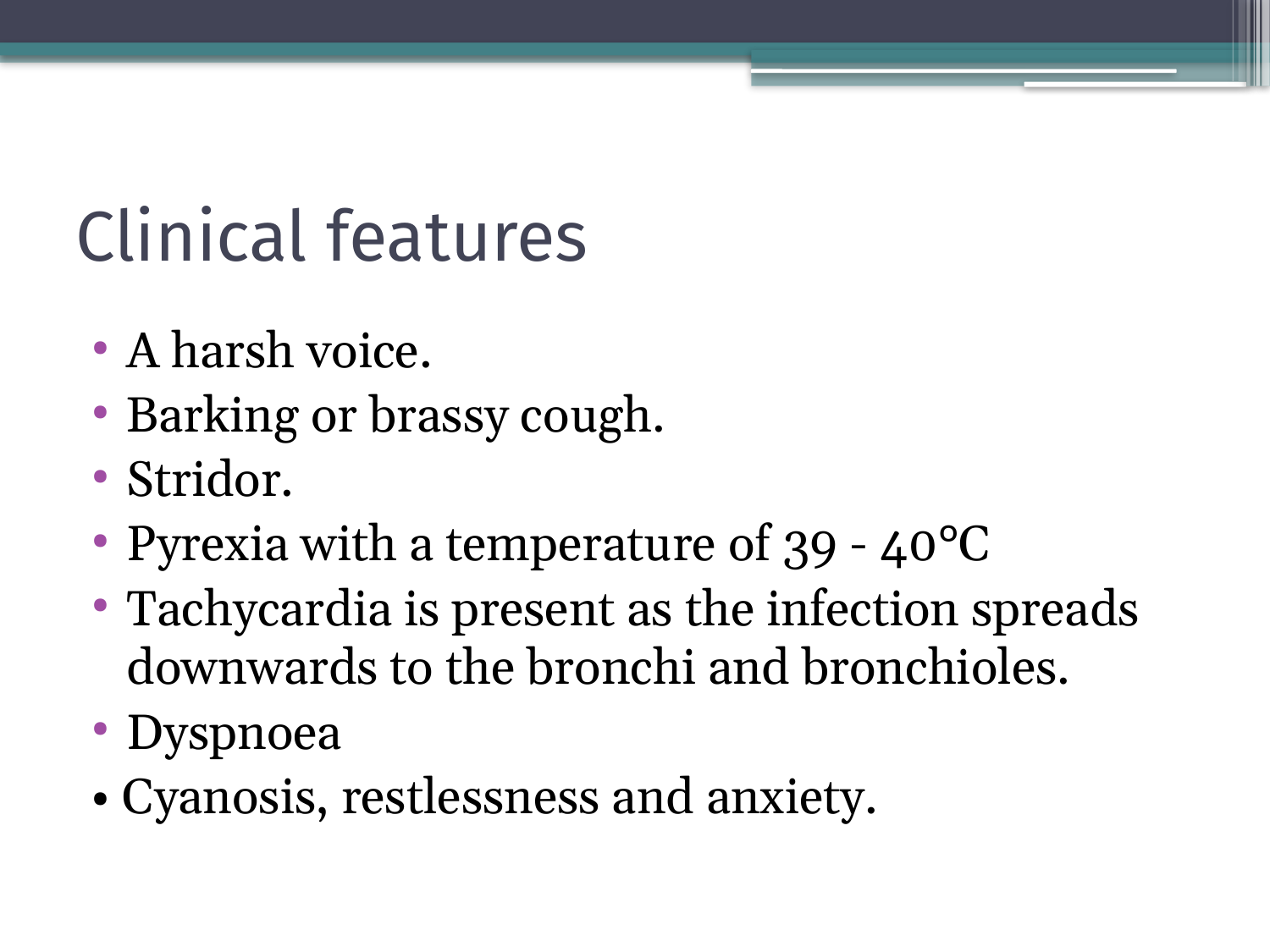

# Clinical features
A harsh voice.
Barking or brassy cough.
Stridor.
Pyrexia with a temperature of 39 - 40°C
Tachycardia is present as the infection spreads downwards to the bronchi and bronchioles.
Dyspnoea
• Cyanosis, restlessness and anxiety.